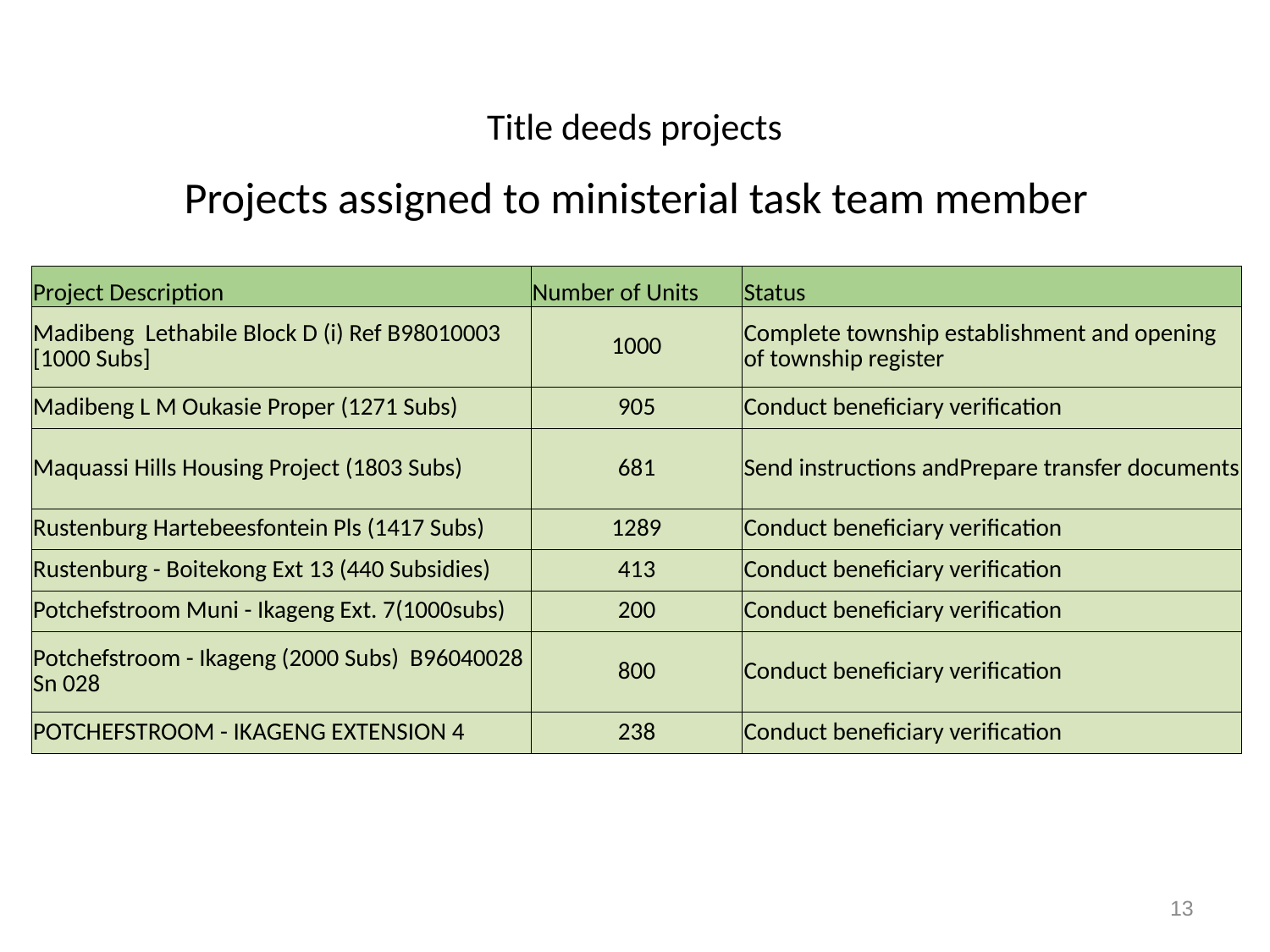

# Title deeds projects
Projects assigned to ministerial task team member
| Project Description | Number of Units | Status |
| --- | --- | --- |
| Madibeng Lethabile Block D (i) Ref B98010003 [1000 Subs] | 1000 | Complete township establishment and opening of township register |
| Madibeng L M Oukasie Proper (1271 Subs) | 905 | Conduct beneficiary verification |
| Maquassi Hills Housing Project (1803 Subs) | 681 | Send instructions andPrepare transfer documents |
| Rustenburg Hartebeesfontein Pls (1417 Subs) | 1289 | Conduct beneficiary verification |
| Rustenburg - Boitekong Ext 13 (440 Subsidies) | 413 | Conduct beneficiary verification |
| Potchefstroom Muni - Ikageng Ext. 7(1000subs) | 200 | Conduct beneficiary verification |
| Potchefstroom - Ikageng (2000 Subs) B96040028 Sn 028 | 800 | Conduct beneficiary verification |
| POTCHEFSTROOM - IKAGENG EXTENSION 4 | 238 | Conduct beneficiary verification |
13